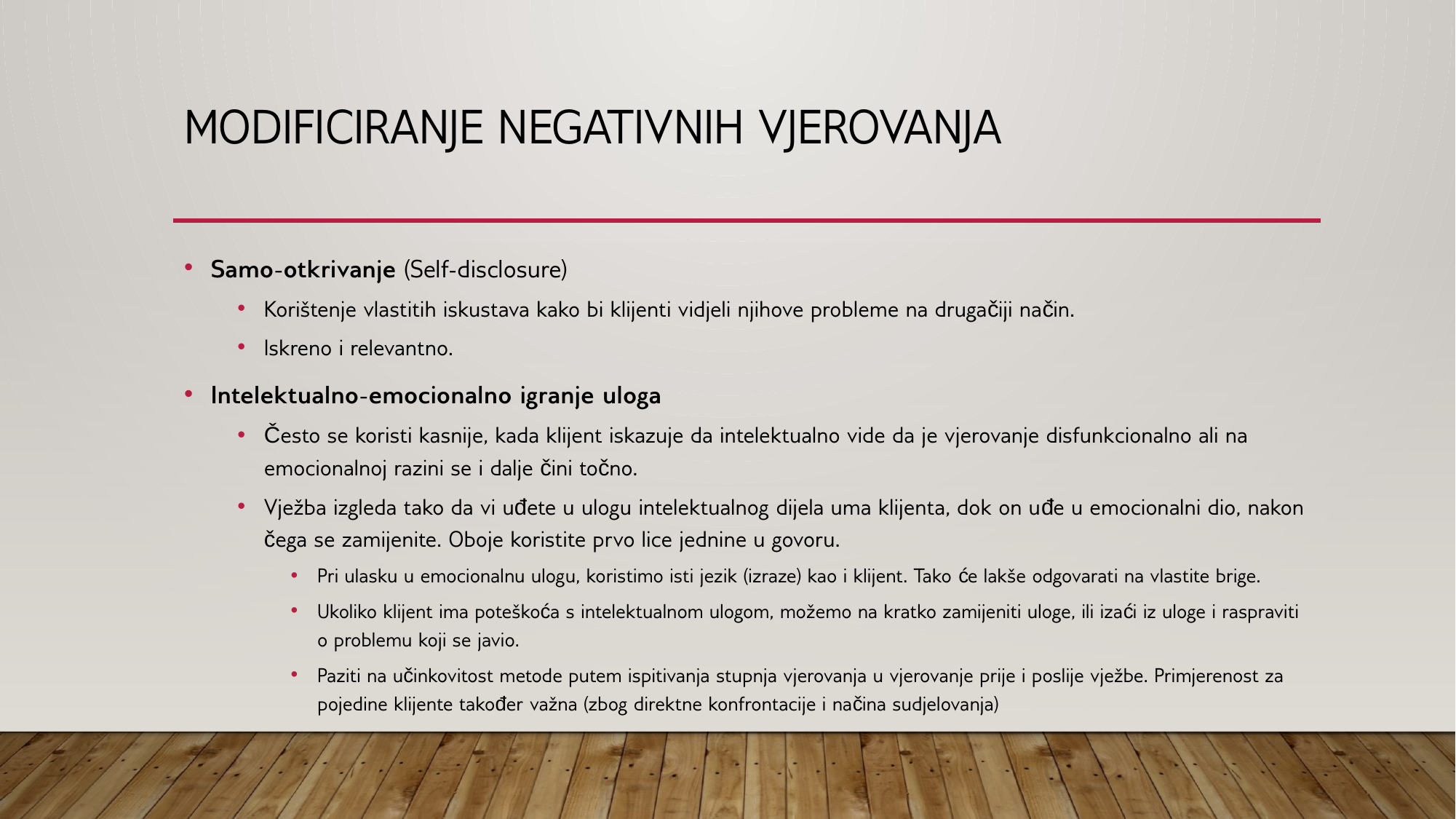

# Modificiranje negativnih vjerovanja
Samo-otkrivanje (Self-disclosure)
Korištenje vlastitih iskustava kako bi klijenti vidjeli njihove probleme na drugačiji način.
Iskreno i relevantno.
Intelektualno-emocionalno igranje uloga
Često se koristi kasnije, kada klijent iskazuje da intelektualno vide da je vjerovanje disfunkcionalno ali na emocionalnoj razini se i dalje čini točno.
Vježba izgleda tako da vi uđete u ulogu intelektualnog dijela uma klijenta, dok on uđe u emocionalni dio, nakon čega se zamijenite. Oboje koristite prvo lice jednine u govoru.
Pri ulasku u emocionalnu ulogu, koristimo isti jezik (izraze) kao i klijent. Tako će lakše odgovarati na vlastite brige.
Ukoliko klijent ima poteškoća s intelektualnom ulogom, možemo na kratko zamijeniti uloge, ili izaći iz uloge i raspraviti o problemu koji se javio.
Paziti na učinkovitost metode putem ispitivanja stupnja vjerovanja u vjerovanje prije i poslije vježbe. Primjerenost za pojedine klijente također važna (zbog direktne konfrontacije i načina sudjelovanja)